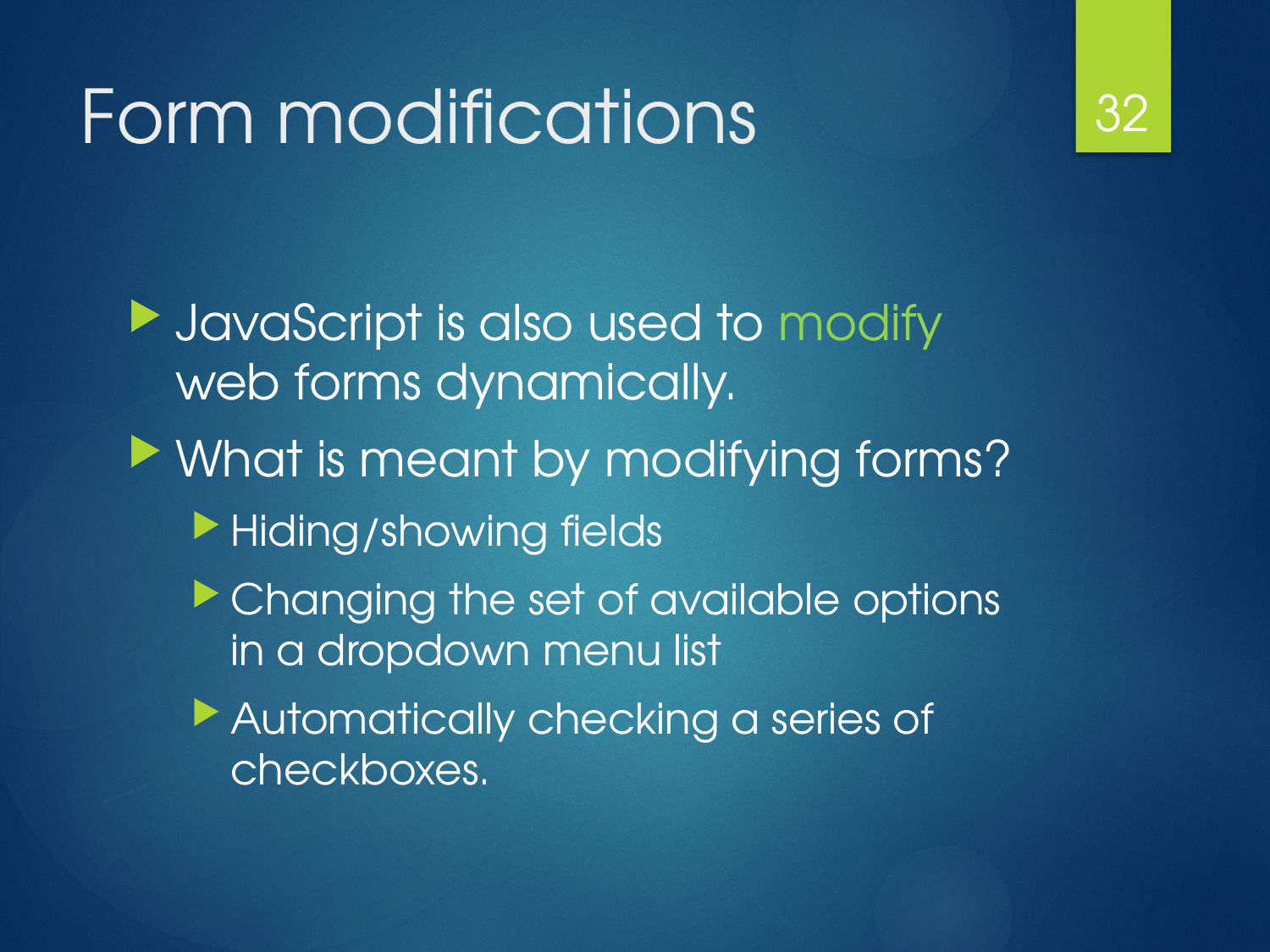

32
# Form modifications
JavaScript is also used to modify web forms dynamically.
What is meant by modifying forms?
Hiding/showing fields
Changing the set of available options in a dropdown menu list
Automatically checking a series of checkboxes.